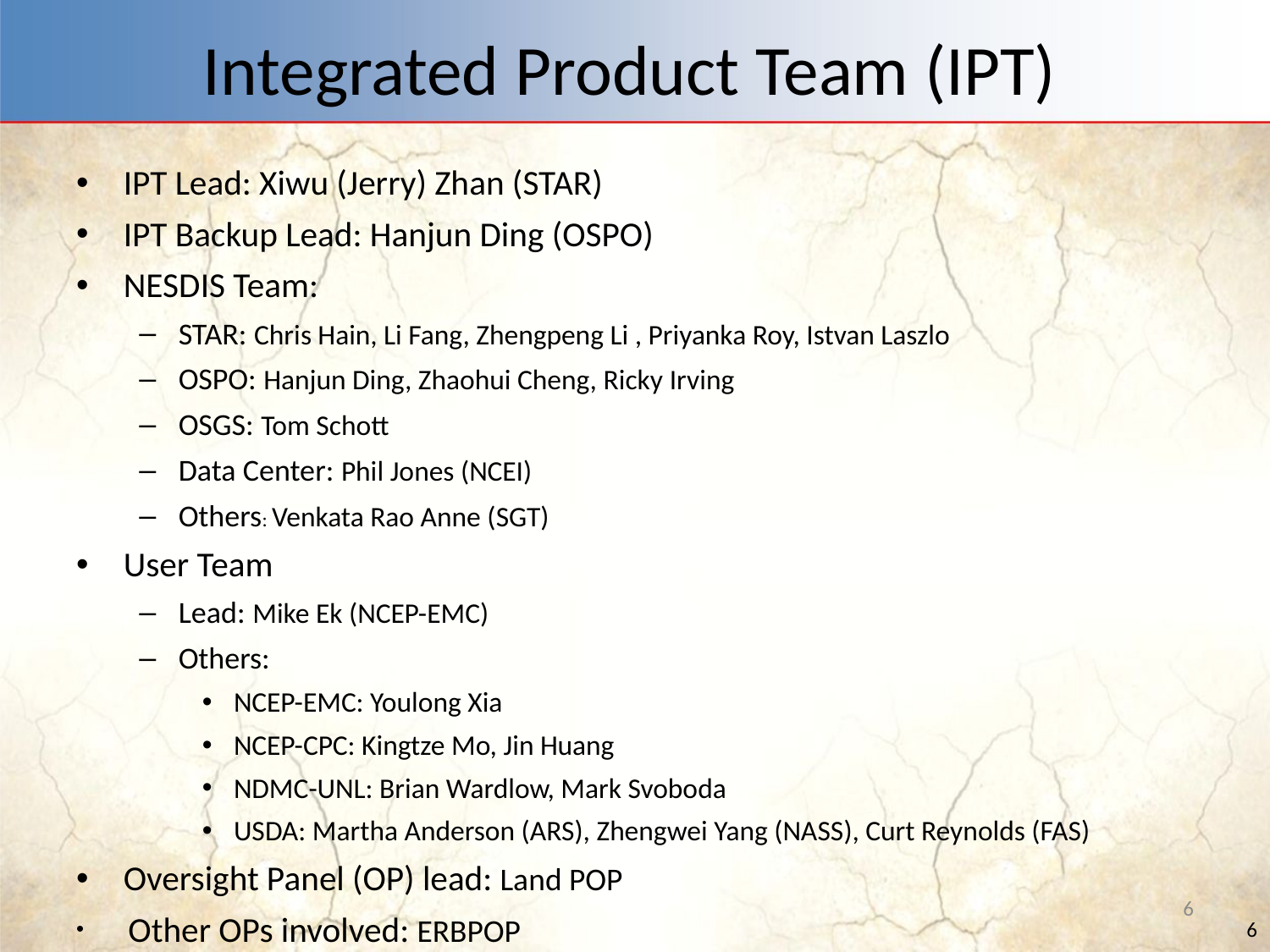

# Integrated Product Team (IPT)
IPT Lead: Xiwu (Jerry) Zhan (STAR)
IPT Backup Lead: Hanjun Ding (OSPO)
NESDIS Team:
STAR: Chris Hain, Li Fang, Zhengpeng Li , Priyanka Roy, Istvan Laszlo
OSPO: Hanjun Ding, Zhaohui Cheng, Ricky Irving
OSGS: Tom Schott
Data Center: Phil Jones (NCEI)
Others: Venkata Rao Anne (SGT)
User Team
Lead: Mike Ek (NCEP-EMC)
Others:
NCEP-EMC: Youlong Xia
NCEP-CPC: Kingtze Mo, Jin Huang
NDMC-UNL: Brian Wardlow, Mark Svoboda
USDA: Martha Anderson (ARS), Zhengwei Yang (NASS), Curt Reynolds (FAS)
Oversight Panel (OP) lead: Land POP
 Other OPs involved: ERBPOP
6